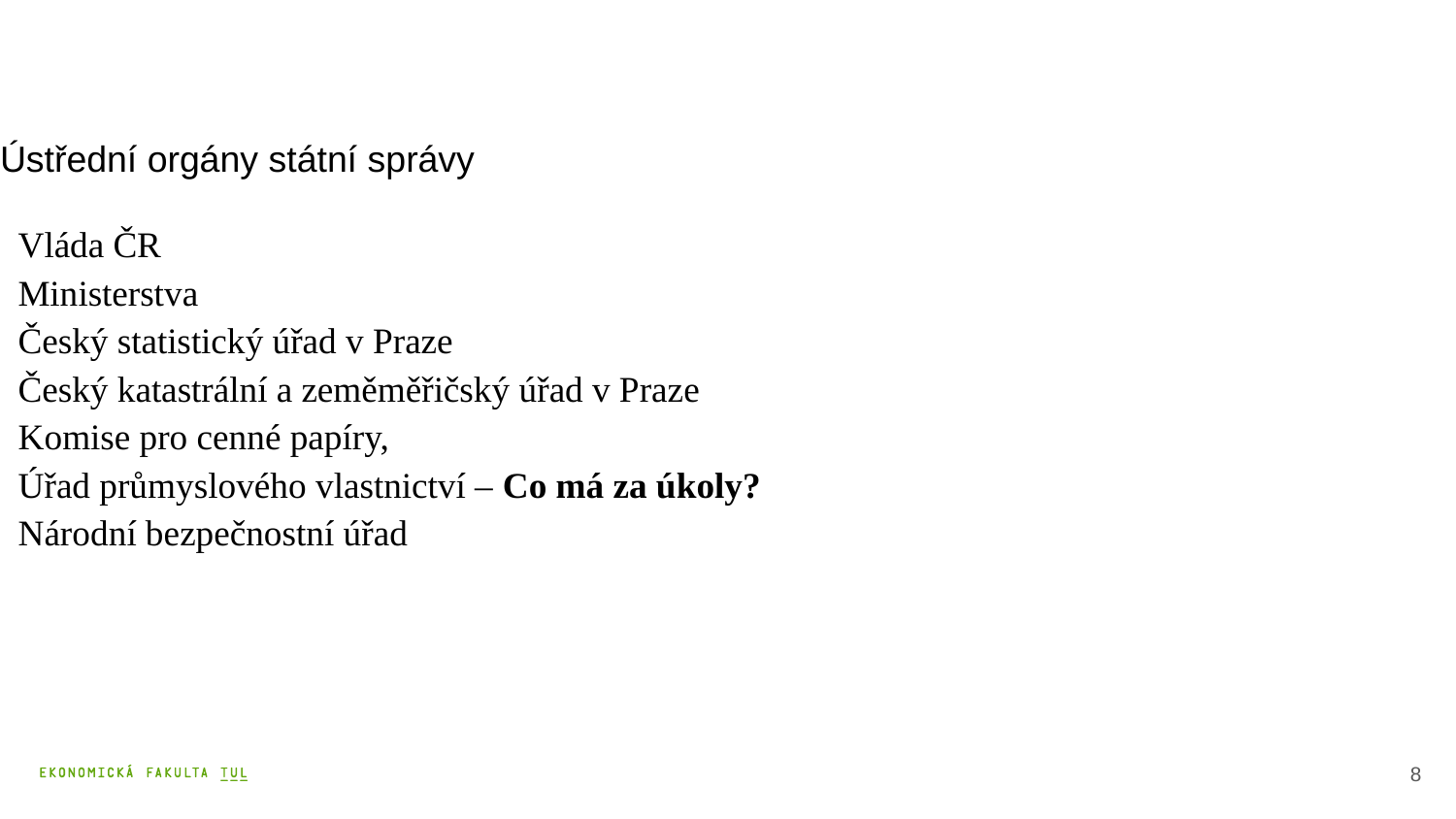

# Ústřední orgány státní správy
  Vláda ČR
  Ministerstva
  Český statistický úřad v Praze
  Český katastrální a zeměměřičský úřad v Praze
  Komise pro cenné papíry,
  Úřad průmyslového vlastnictví – Co má za úkoly?
  Národní bezpečnostní úřad

8